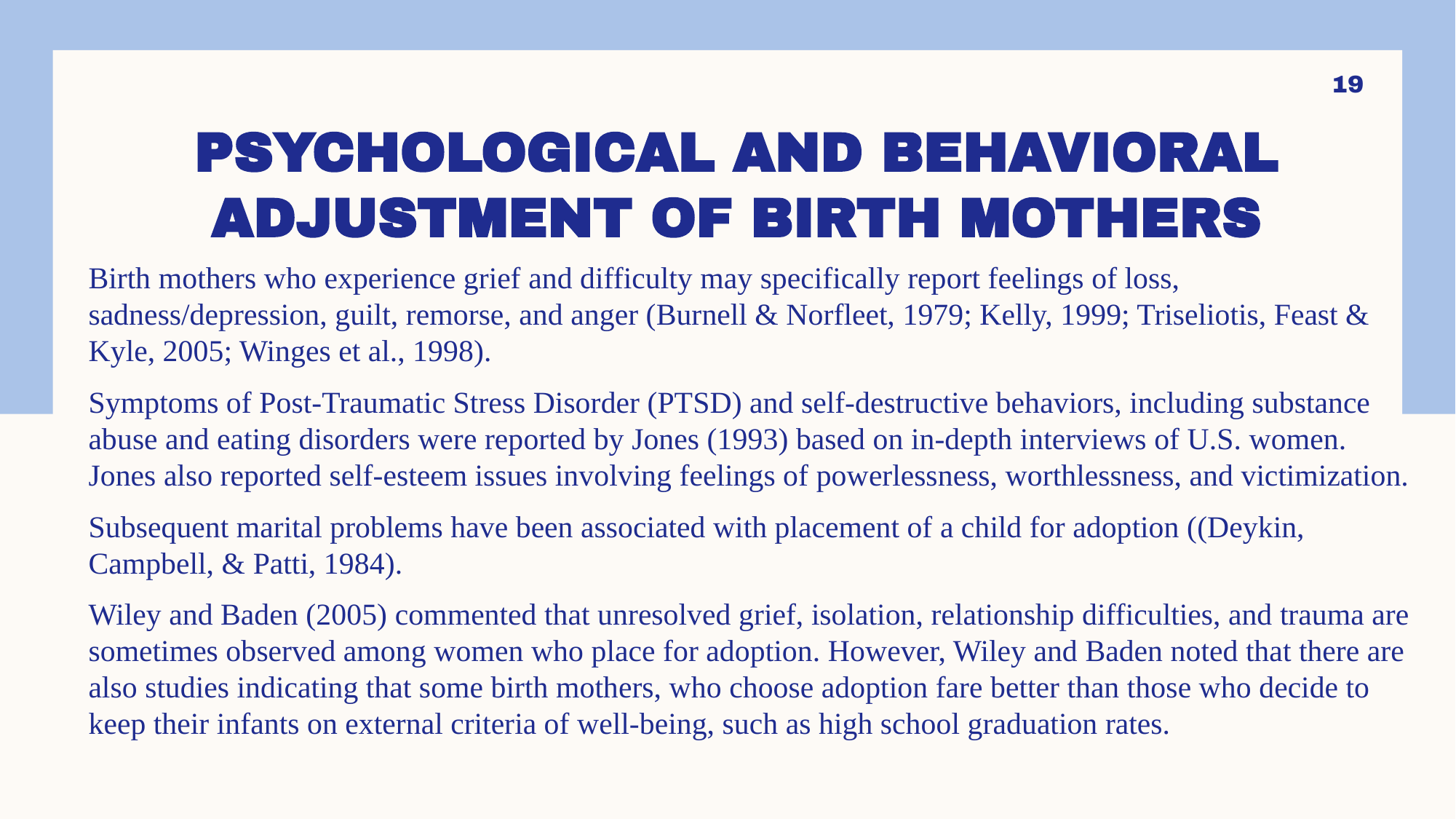

19
# Psychological and Behavioral Adjustment of Birth Mothers
Birth mothers who experience grief and difficulty may specifically report feelings of loss, sadness/depression, guilt, remorse, and anger (Burnell & Norfleet, 1979; Kelly, 1999; Triseliotis, Feast & Kyle, 2005; Winges et al., 1998).
Symptoms of Post-Traumatic Stress Disorder (PTSD) and self-destructive behaviors, including substance abuse and eating disorders were reported by Jones (1993) based on in-depth interviews of U.S. women. Jones also reported self-esteem issues involving feelings of powerlessness, worthlessness, and victimization.
Subsequent marital problems have been associated with placement of a child for adoption ((Deykin, Campbell, & Patti, 1984).
Wiley and Baden (2005) commented that unresolved grief, isolation, relationship difficulties, and trauma are sometimes observed among women who place for adoption. However, Wiley and Baden noted that there are also studies indicating that some birth mothers, who choose adoption fare better than those who decide to keep their infants on external criteria of well-being, such as high school graduation rates.